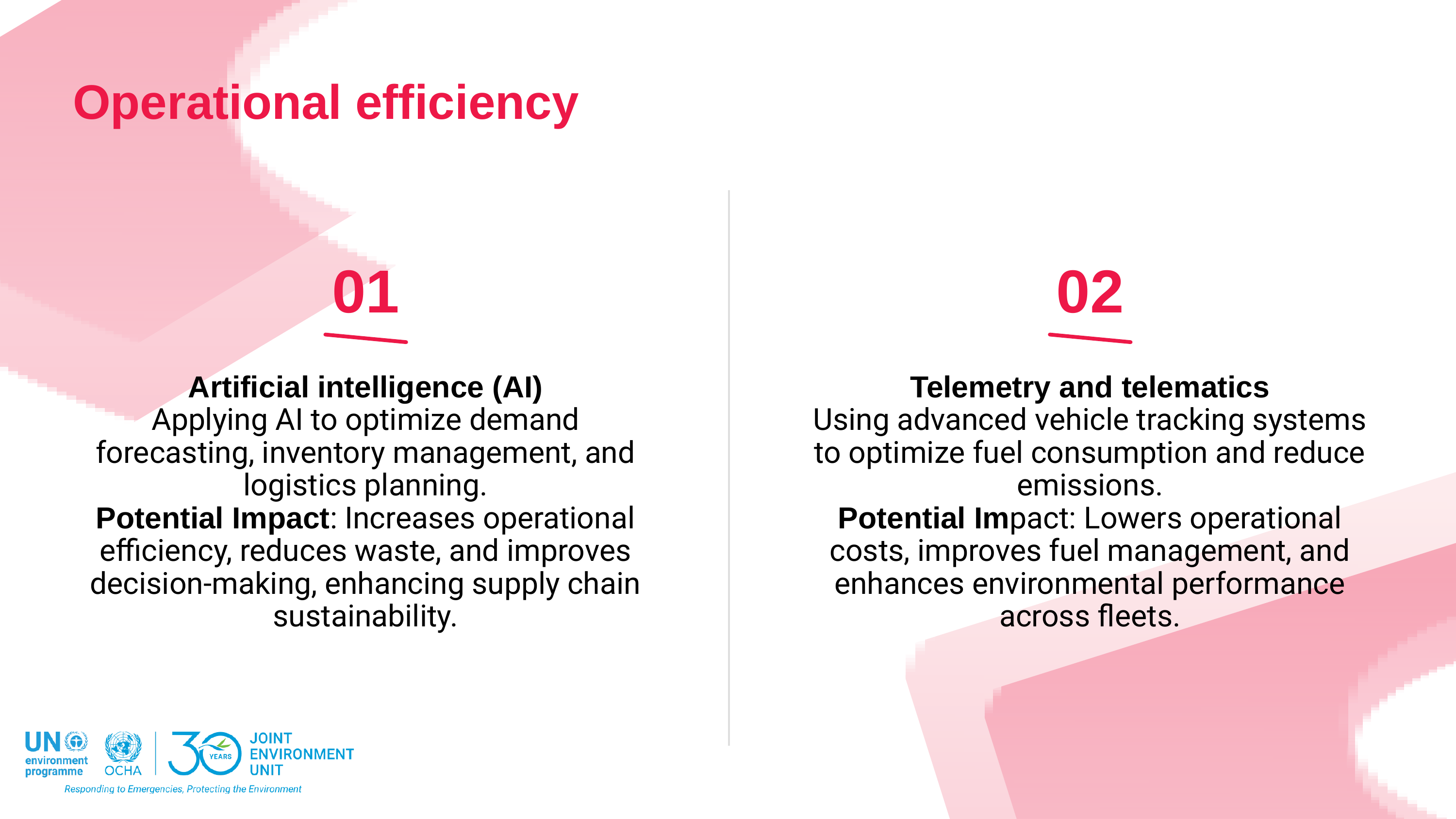

Operational efficiency

01
02

Artificial intelligence (AI)
Applying AI to optimize demand forecasting, inventory management, and logistics planning.
Potential Impact: Increases operational efficiency, reduces waste, and improves decision-making, enhancing supply chain sustainability.
Telemetry and telematics
Using advanced vehicle tracking systems to optimize fuel consumption and reduce emissions.
Potential Impact: Lowers operational costs, improves fuel management, and enhances environmental performance across fleets.